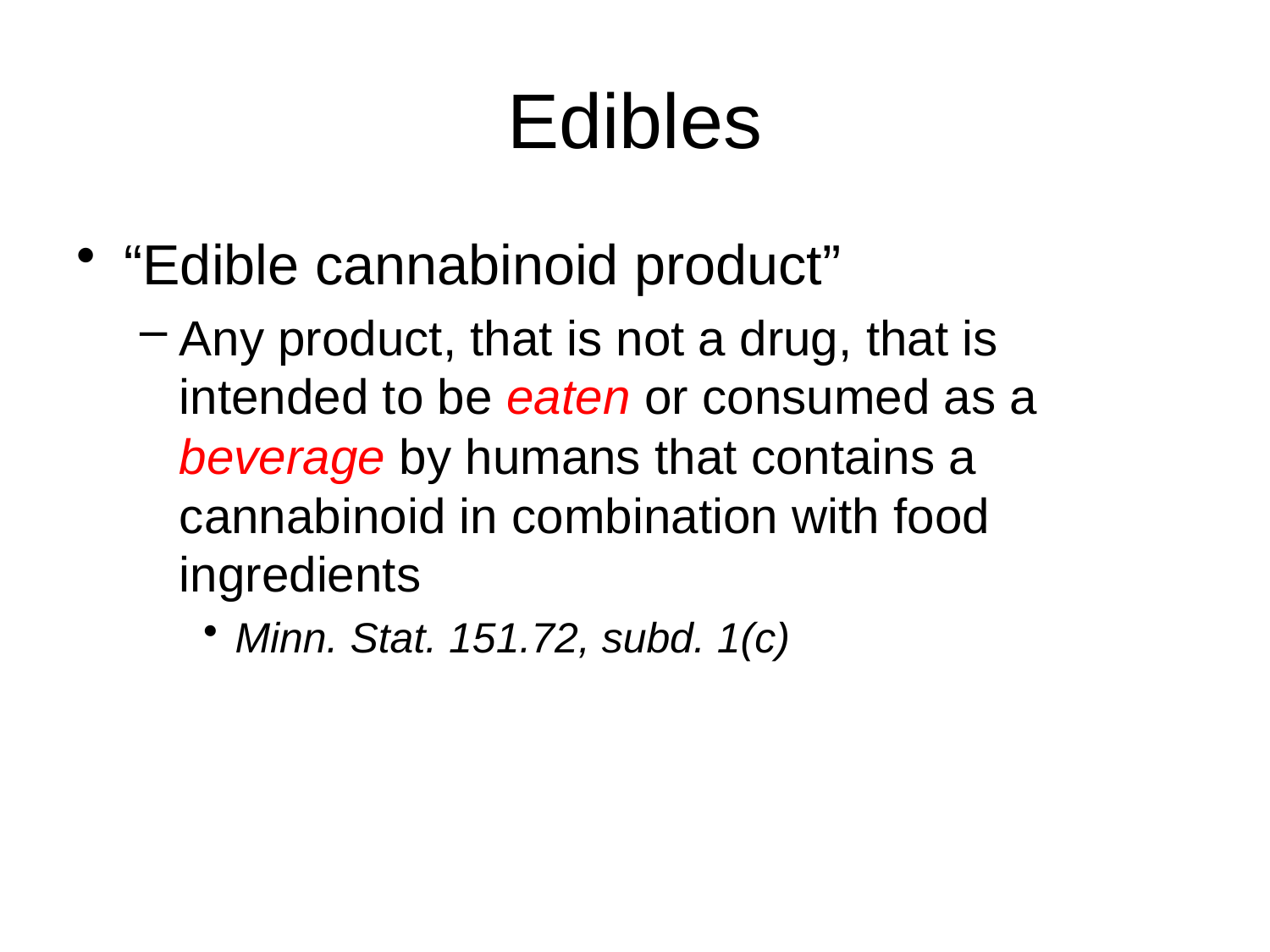

# Edibles
“Edible cannabinoid product”
Any product, that is not a drug, that is intended to be eaten or consumed as a beverage by humans that contains a cannabinoid in combination with food ingredients
Minn. Stat. 151.72, subd. 1(c)